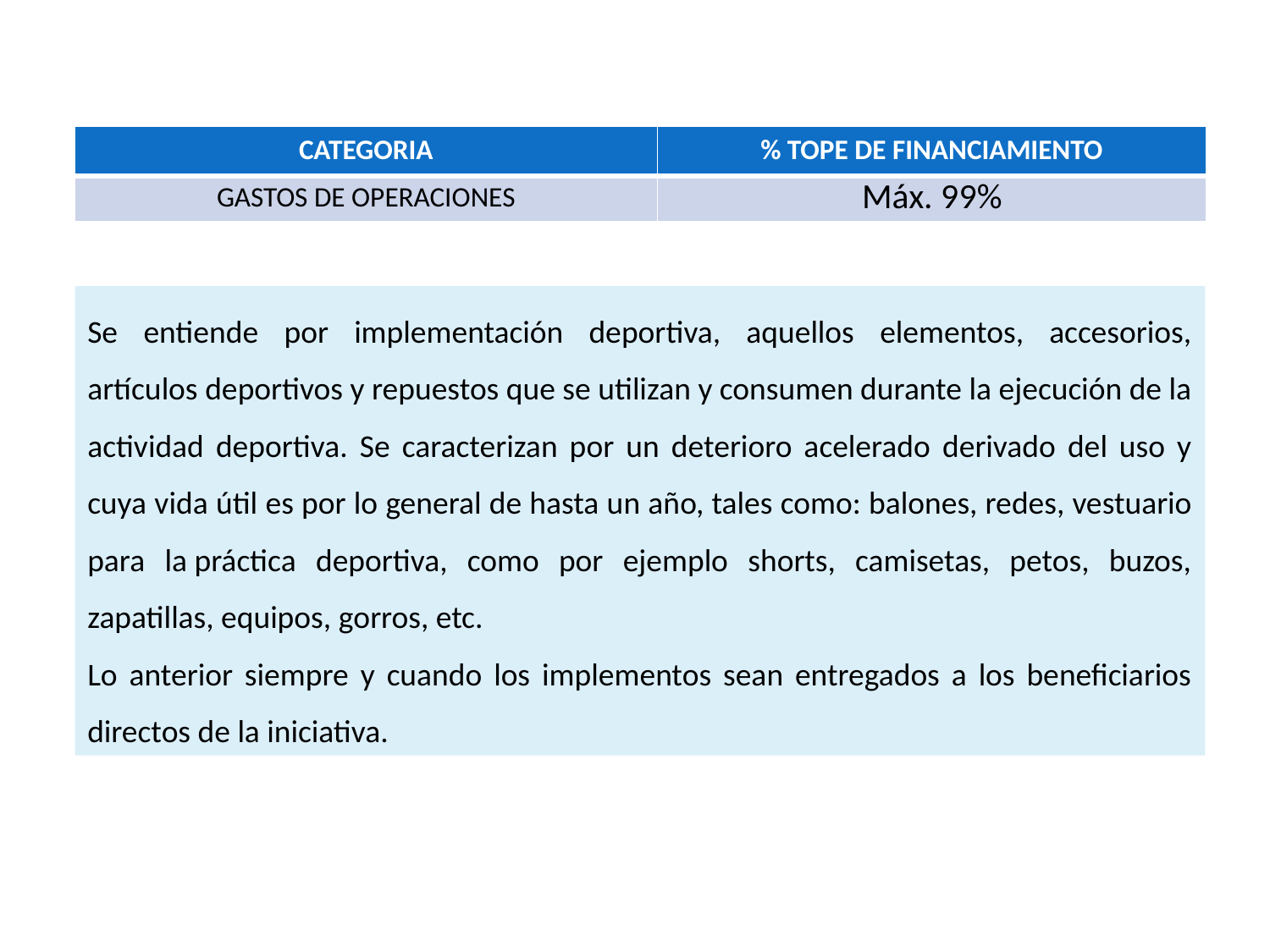

| CATEGORIA | % TOPE DE FINANCIAMIENTO |
| --- | --- |
| GASTOS DE OPERACIONES | Máx. 99% |
Se entiende por implementación deportiva, aquellos elementos, accesorios, artículos deportivos y repuestos que se utilizan y consumen durante la ejecución de la actividad deportiva. Se caracterizan por un deterioro acelerado derivado del uso y cuya vida útil es por lo general de hasta un año, tales como: balones, redes, vestuario para la práctica deportiva, como por ejemplo shorts, camisetas, petos, buzos, zapatillas, equipos, gorros, etc.
Lo anterior siempre y cuando los implementos sean entregados a los beneficiarios directos de la iniciativa.